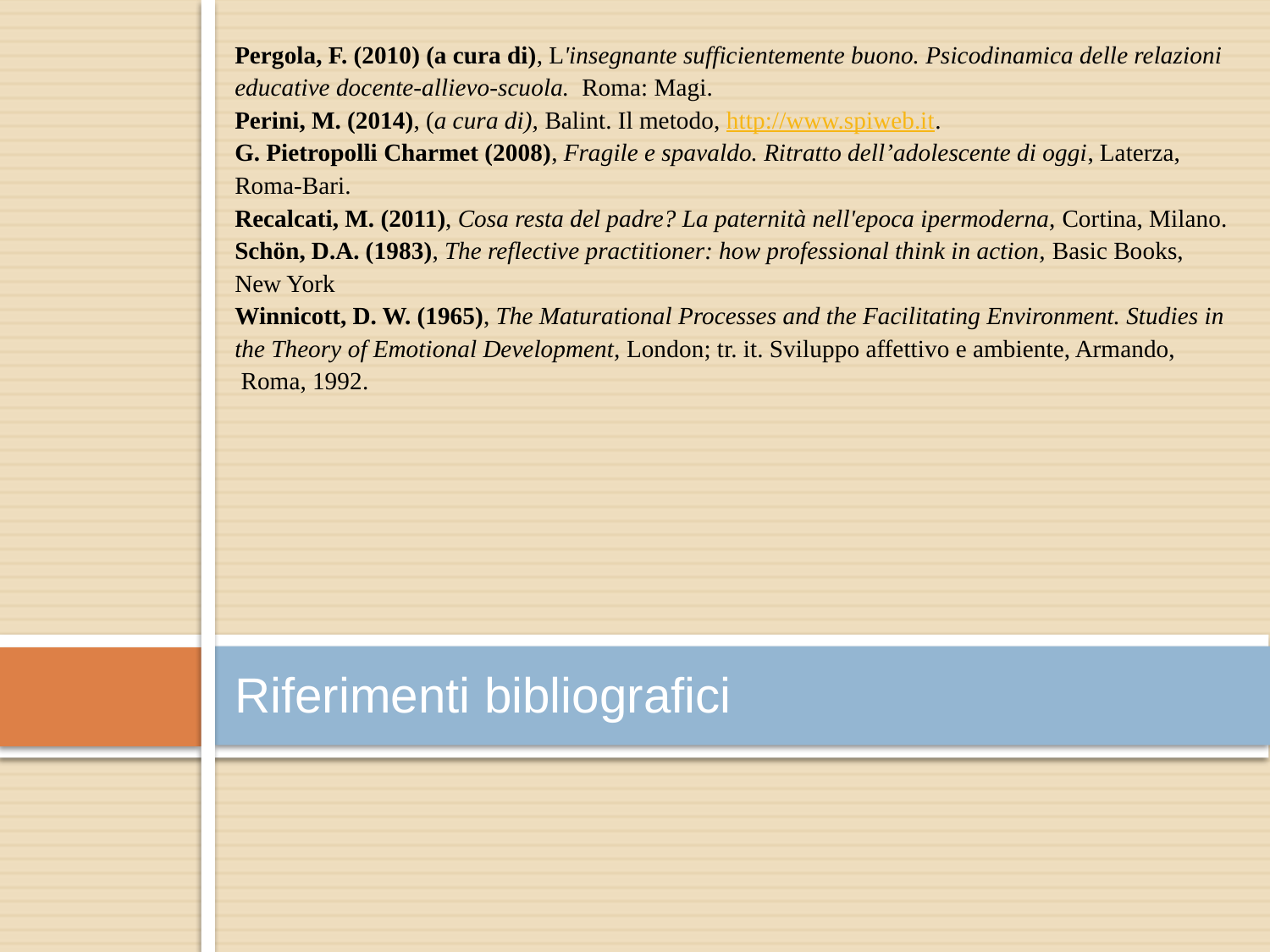

Pergola, F. (2010) (a cura di), L'insegnante sufficientemente buono. Psicodinamica delle relazioni educative docente-allievo-scuola.  Roma: Magi.
Perini, M. (2014), (a cura di), Balint. Il metodo, http://www.spiweb.it.
G. Pietropolli Charmet (2008), Fragile e spavaldo. Ritratto dell’adolescente di oggi, Laterza, Roma-Bari.
Recalcati, M. (2011), Cosa resta del padre? La paternità nell'epoca ipermoderna, Cortina, Milano.
Schön, D.A. (1983), The reflective practitioner: how professional think in action, Basic Books, New York
Winnicott, D. W. (1965), The Maturational Processes and the Facilitating Environment. Studies in the Theory of Emotional Development, London; tr. it. Sviluppo affettivo e ambiente, Armando,
 Roma, 1992.

# Riferimenti bibliografici